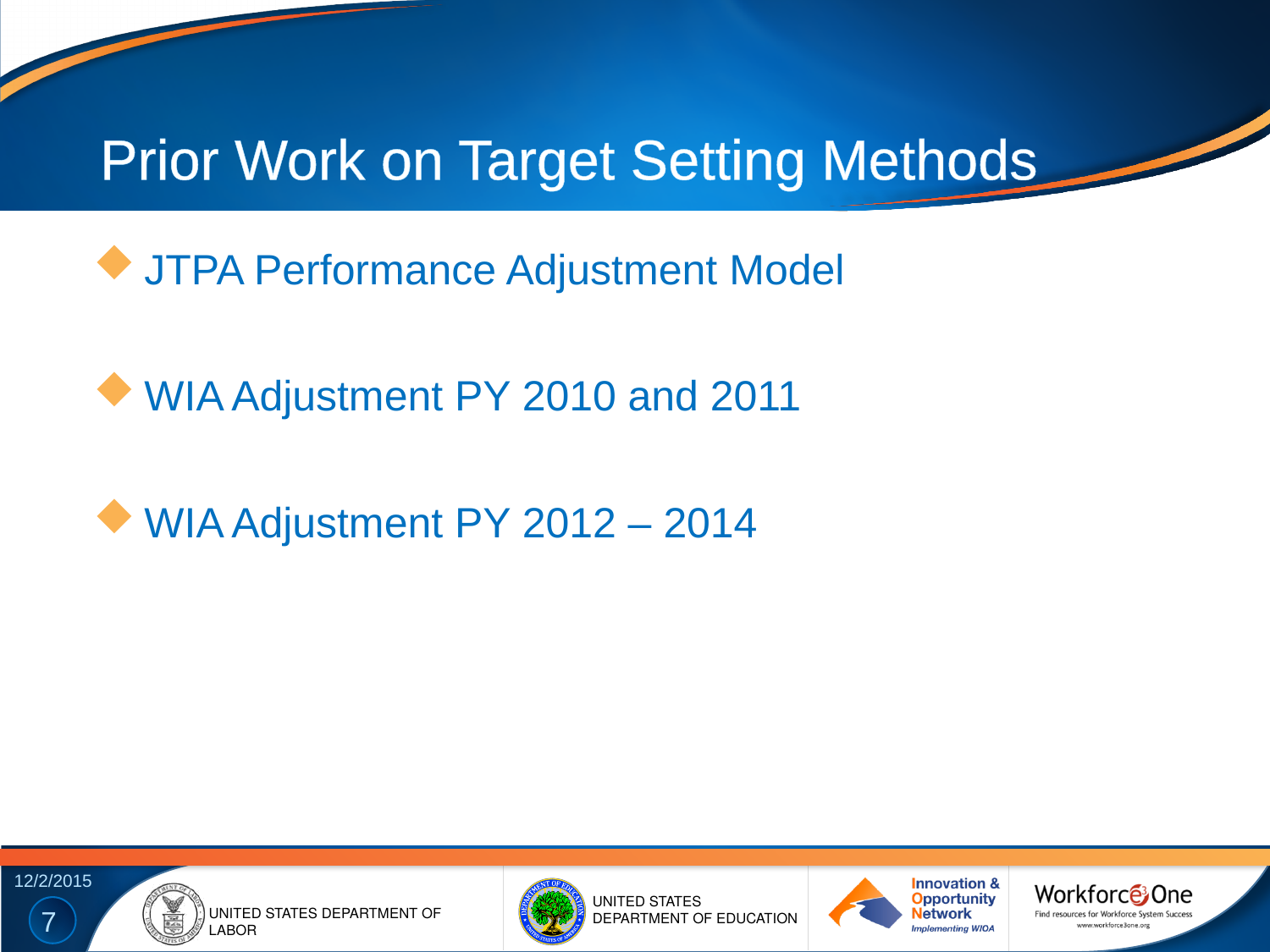

# Prior Work on Target Setting Methods
JTPA Performance Adjustment Model

WIA Adjustment PY 2010 and 2011

WIA Adjustment PY 2012 – 2014